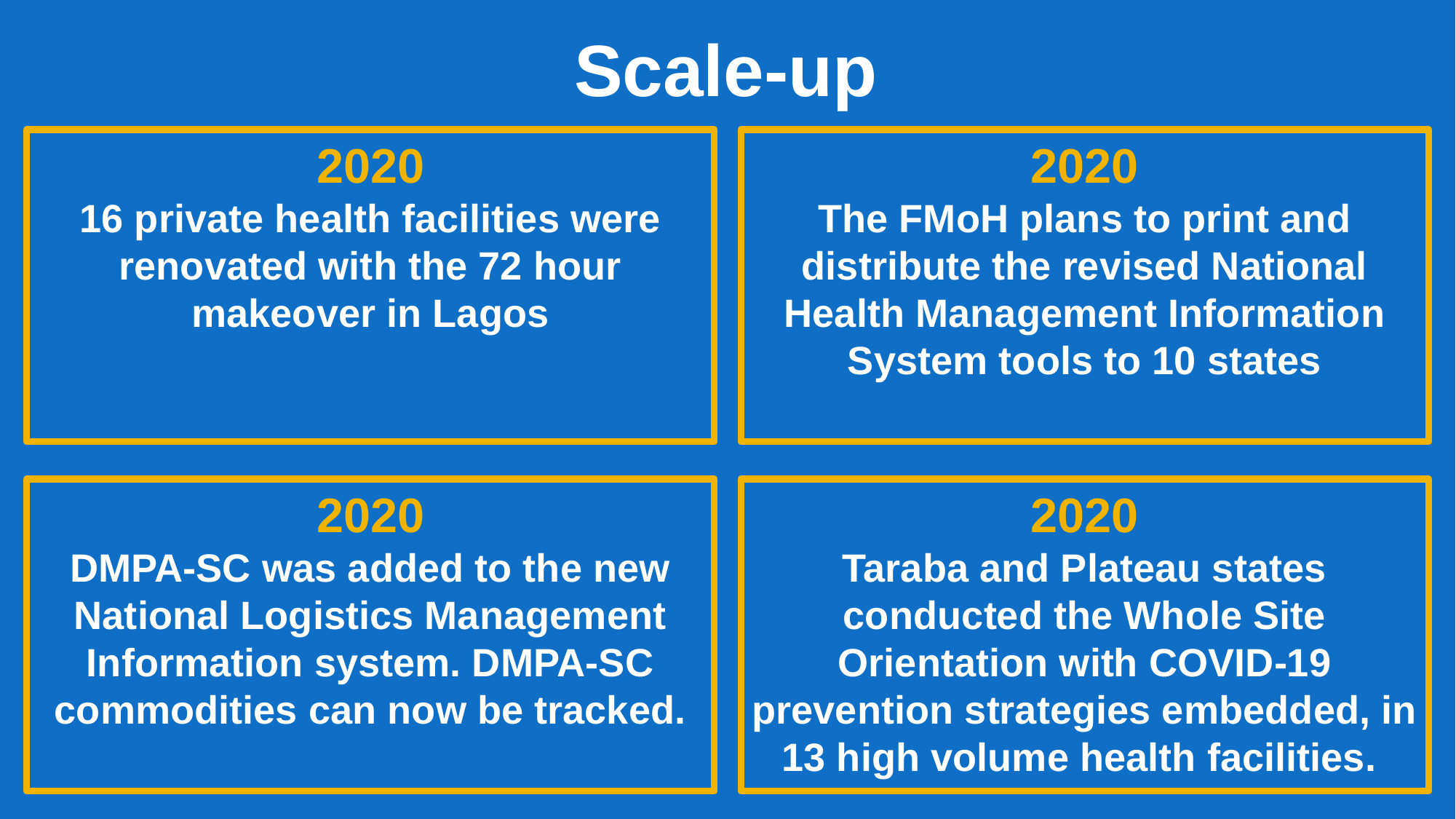

Scale-up
2020
16 private health facilities were renovated with the 72 hour makeover in Lagos
2020
The FMoH plans to print and distribute the revised National Health Management Information System tools to 10 states
2020
DMPA-SC was added to the new National Logistics Management Information system. DMPA-SC commodities can now be tracked.
2020
Taraba and Plateau states conducted the Whole Site Orientation with COVID-19 prevention strategies embedded, in 13 high volume health facilities.